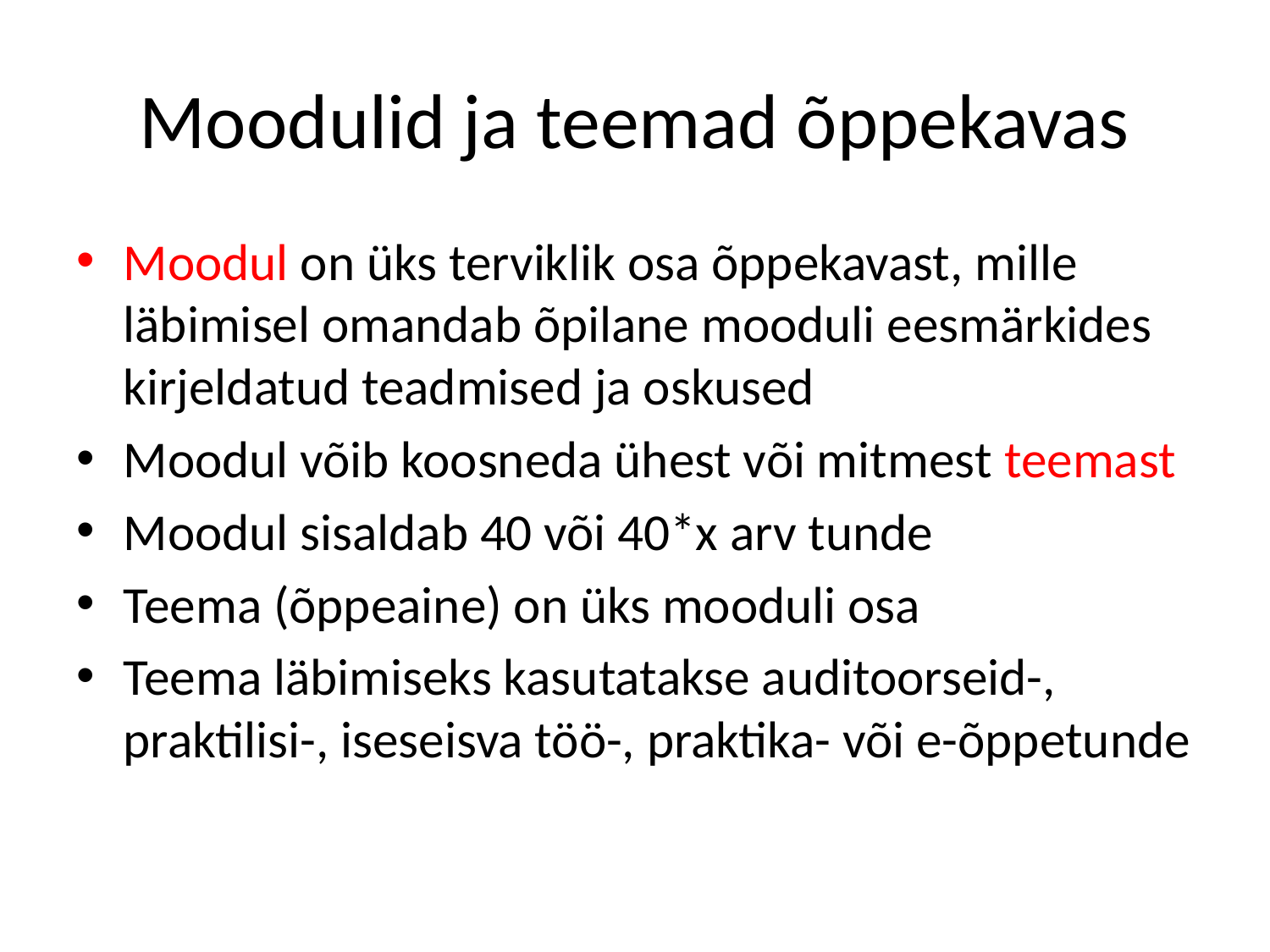

# Moodulid ja teemad õppekavas
Moodul on üks terviklik osa õppekavast, mille läbimisel omandab õpilane mooduli eesmärkides kirjeldatud teadmised ja oskused
Moodul võib koosneda ühest või mitmest teemast
Moodul sisaldab 40 või 40*x arv tunde
Teema (õppeaine) on üks mooduli osa
Teema läbimiseks kasutatakse auditoorseid-, praktilisi-, iseseisva töö-, praktika- või e-õppetunde